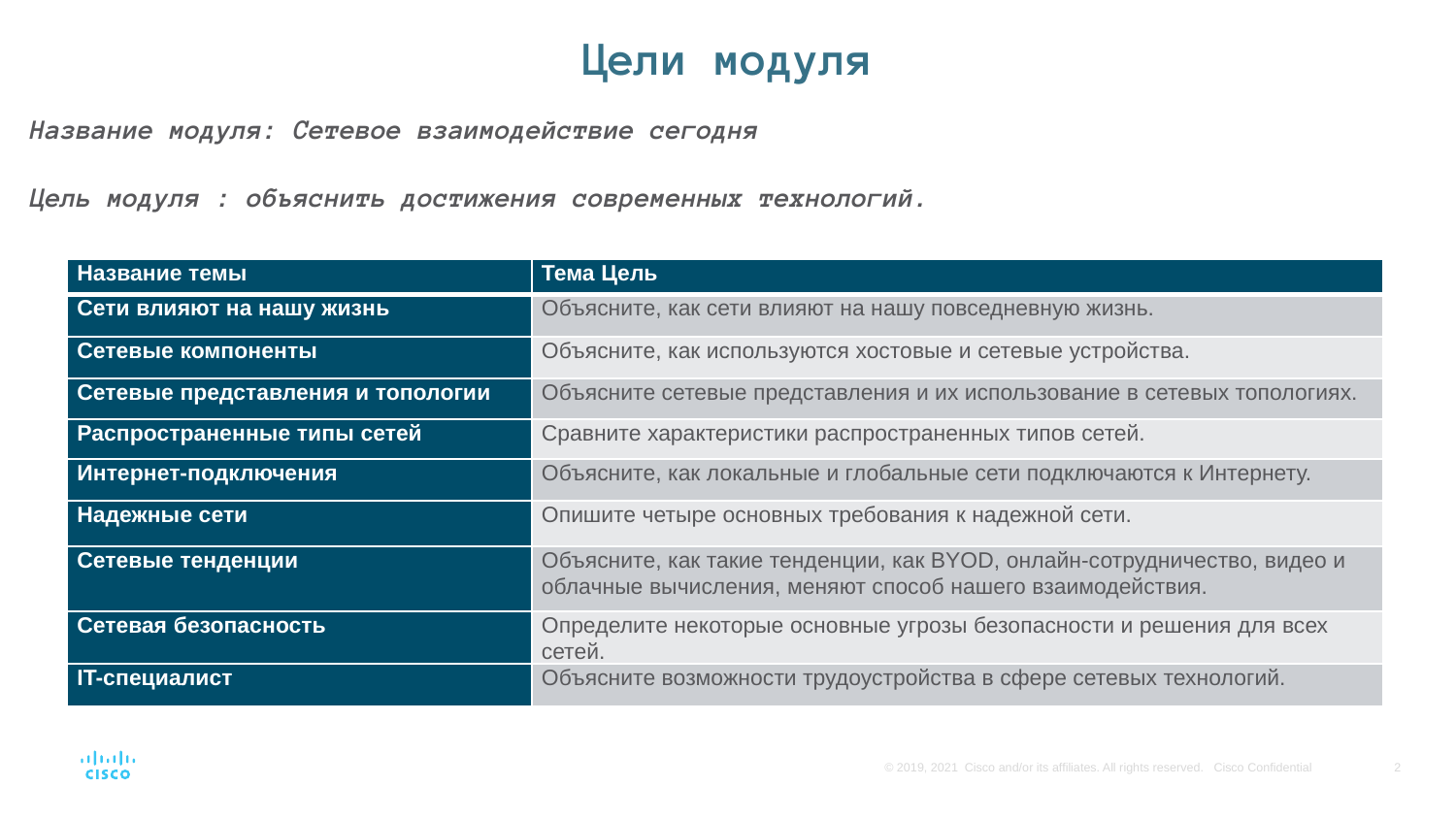

# Цели модуля
Название модуля: Сетевое взаимодействие сегодня

Цель модуля : объяснить достижения современных технологий.

| Название темы | Тема Цель |
| --- | --- |
| Сети влияют на нашу жизнь | Объясните, как сети влияют на нашу повседневную жизнь. |
| Сетевые компоненты | Объясните, как используются хостовые и сетевые устройства. |
| Сетевые представления и топологии | Объясните сетевые представления и их использование в сетевых топологиях. |
| Распространенные типы сетей | Сравните характеристики распространенных типов сетей. |
| Интернет-подключения | Объясните, как локальные и глобальные сети подключаются к Интернету. |
| Надежные сети | Опишите четыре основных требования к надежной сети. |
| Сетевые тенденции | Объясните, как такие тенденции, как BYOD, онлайн-сотрудничество, видео и облачные вычисления, меняют способ нашего взаимодействия. |
| Сетевая безопасность | Определите некоторые основные угрозы безопасности и решения для всех сетей. |
| IT-специалист | Объясните возможности трудоустройства в сфере сетевых технологий. |